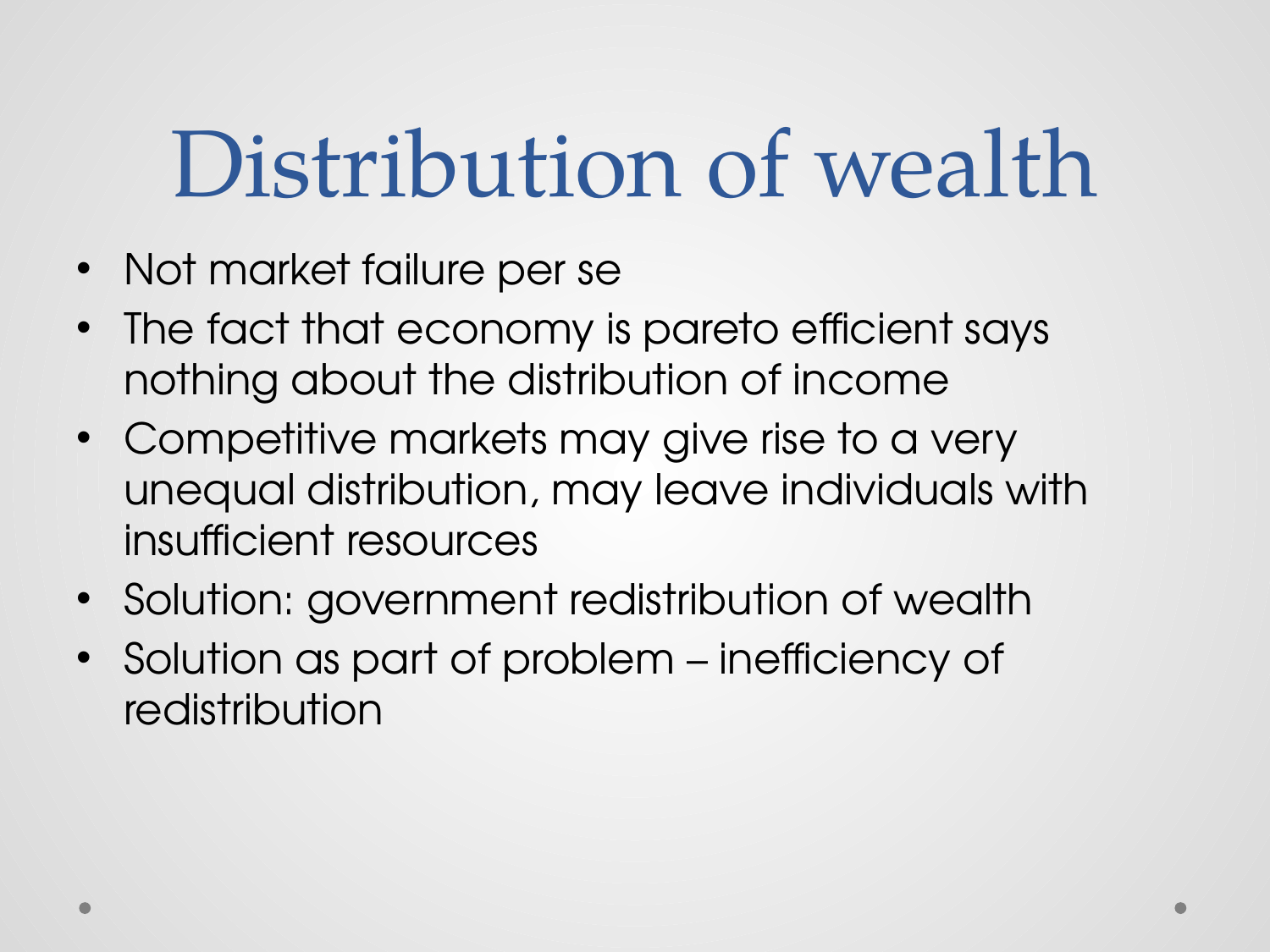

# Distribution of wealth
Not market failure per se
The fact that economy is pareto efficient says nothing about the distribution of income
Competitive markets may give rise to a very unequal distribution, may leave individuals with insufficient resources
Solution: government redistribution of wealth
Solution as part of problem – inefficiency of redistribution